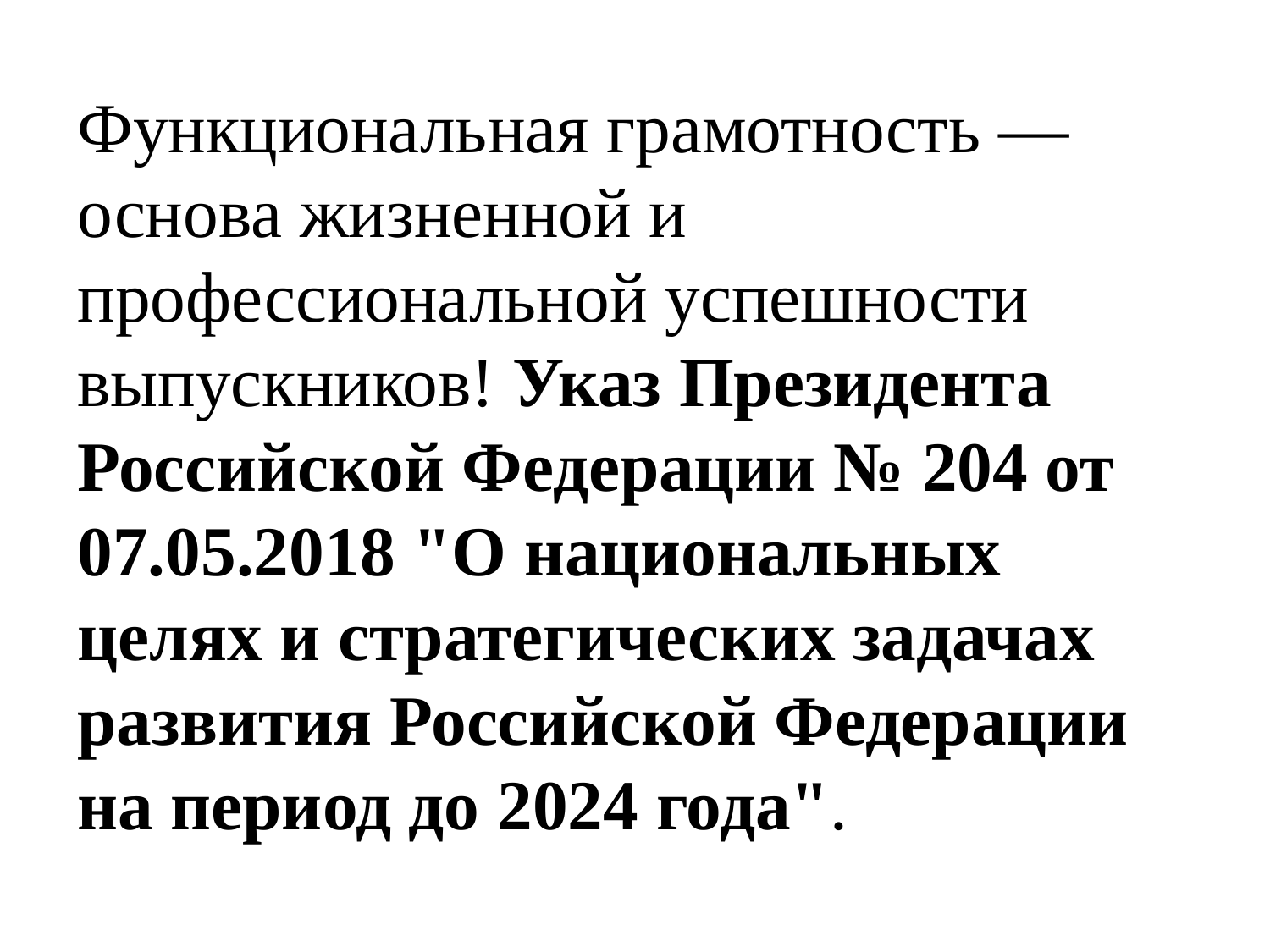

Функциональная грамотность — основа жизненной и профессиональной успешности выпускников! Указ Президента Российской Федерации № 204 от 07.05.2018 "О национальных целях и стратегических задачах развития Российской Федерации на период до 2024 года".